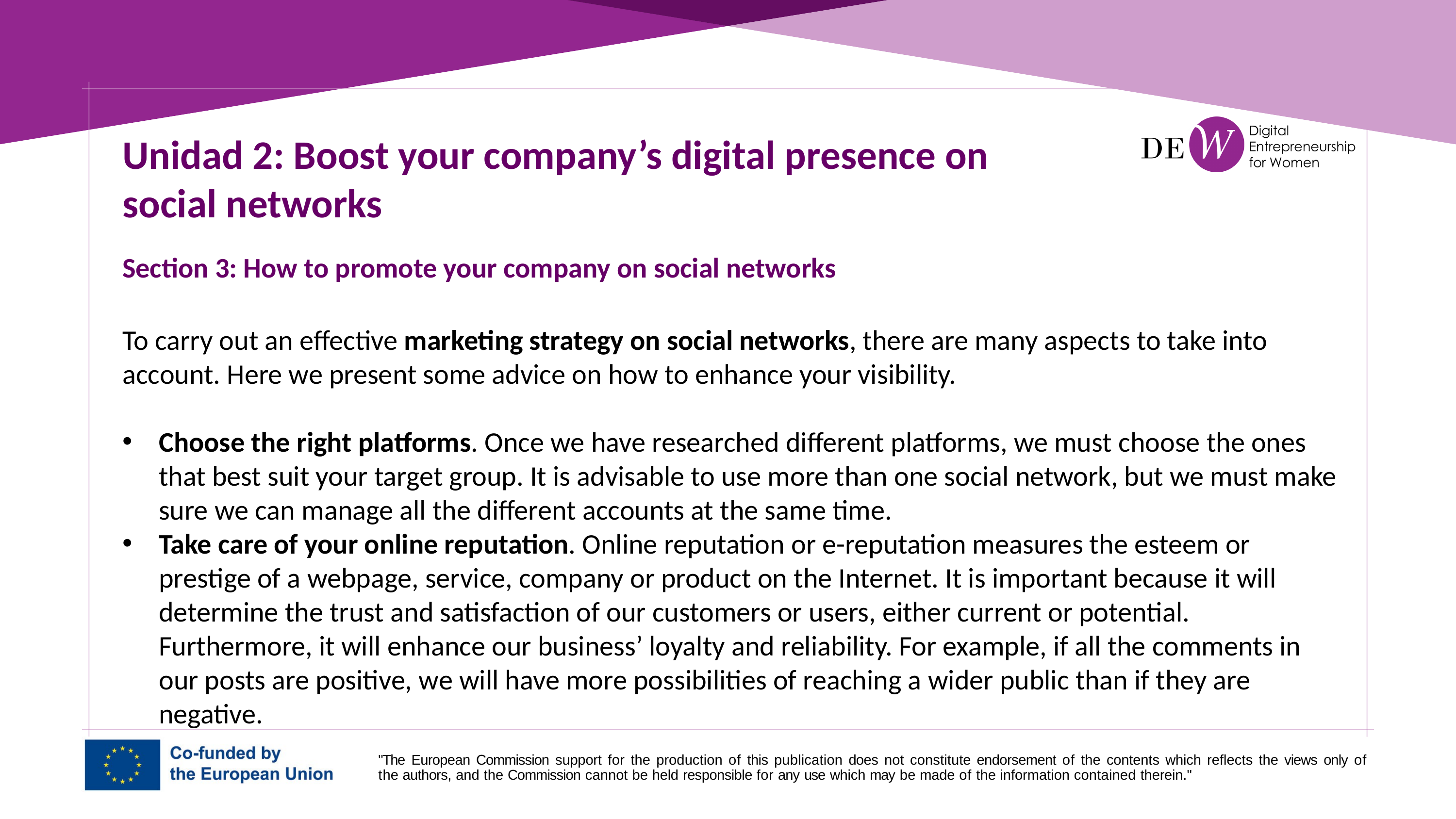

Unidad 2: Boost your company’s digital presence on social networks
Section 3: How to promote your company on social networks
To carry out an effective marketing strategy on social networks, there are many aspects to take into account. Here we present some advice on how to enhance your visibility.

Choose the right platforms. Once we have researched different platforms, we must choose the ones that best suit your target group. It is advisable to use more than one social network, but we must make sure we can manage all the different accounts at the same time.
Take care of your online reputation. Online reputation or e-reputation measures the esteem or prestige of a webpage, service, company or product on the Internet. It is important because it will determine the trust and satisfaction of our customers or users, either current or potential. Furthermore, it will enhance our business’ loyalty and reliability. For example, if all the comments in our posts are positive, we will have more possibilities of reaching a wider public than if they are negative.